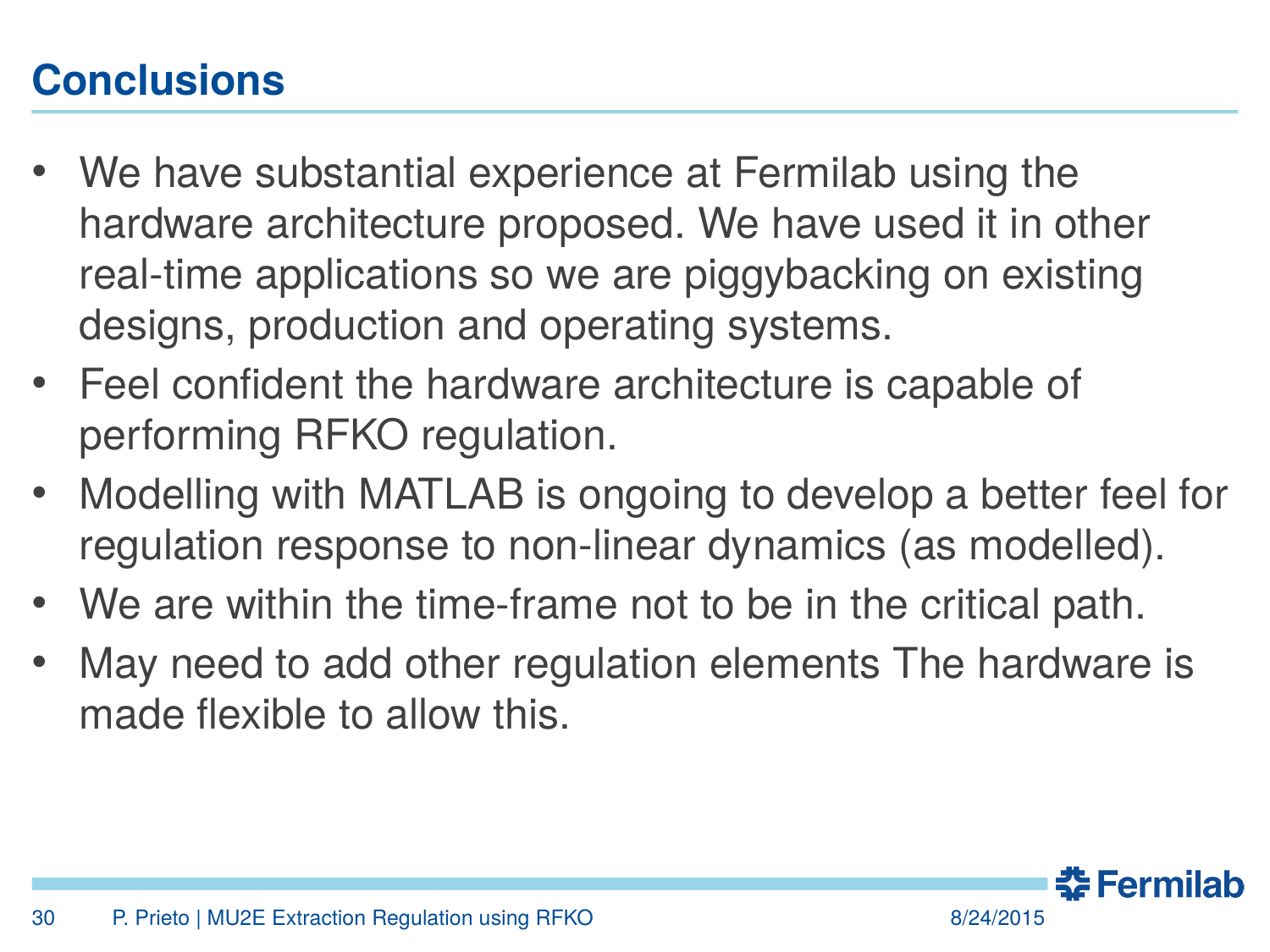

# Conclusions
We have substantial experience at Fermilab using the hardware architecture proposed. We have used it in other real-time applications so we are piggybacking on existing designs, production and operating systems.
Feel confident the hardware architecture is capable of performing RFKO regulation.
Modelling with MATLAB is ongoing to develop a better feel for regulation response to non-linear dynamics (as modelled).
We are within the time-frame not to be in the critical path.
May need to add other regulation elements The hardware is made flexible to allow this.
30
P. Prieto | MU2E Extraction Regulation using RFKO
8/24/2015